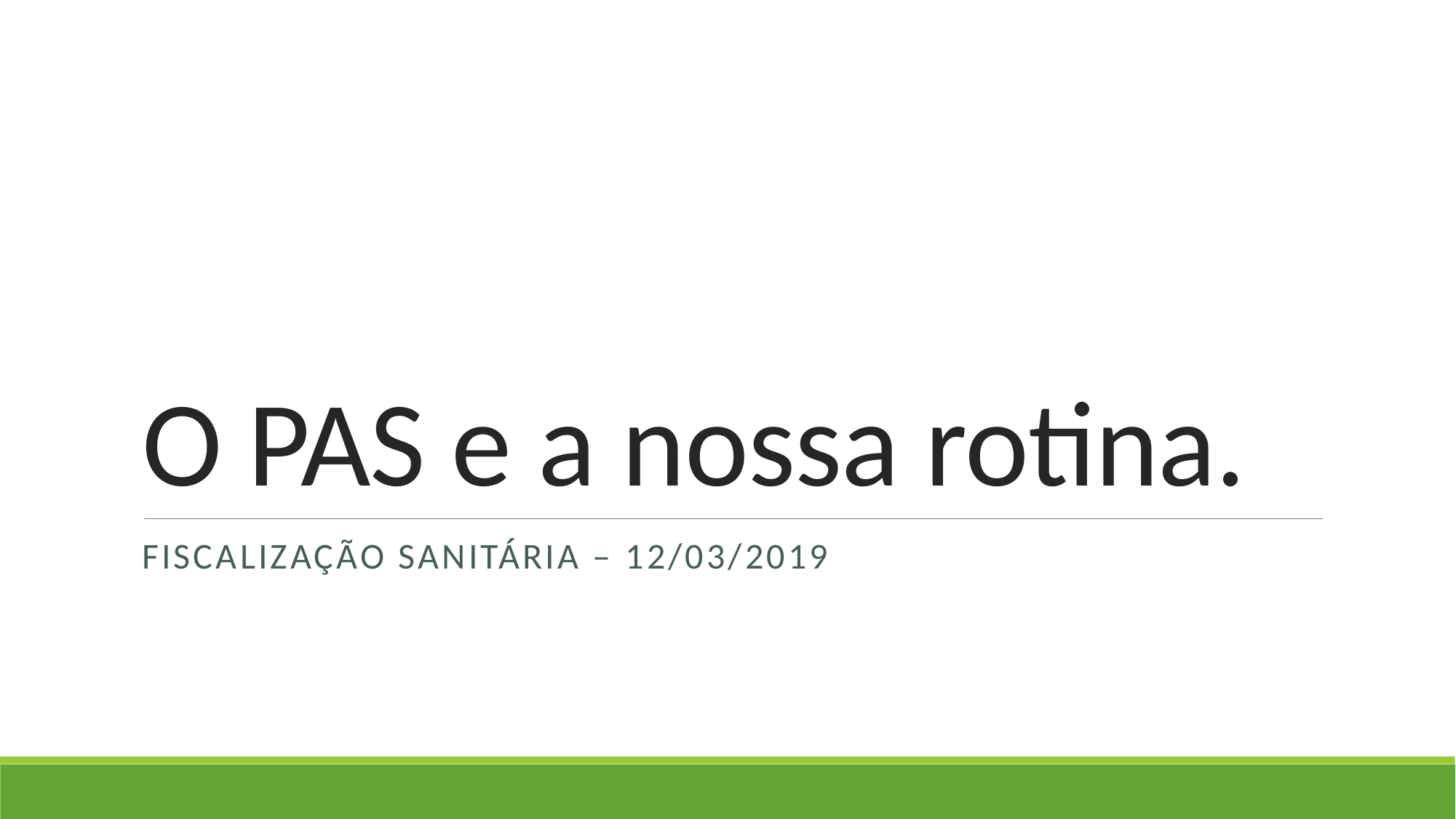

# O PAS e a nossa rotina.
fiscalização Sanitária – 12/03/2019